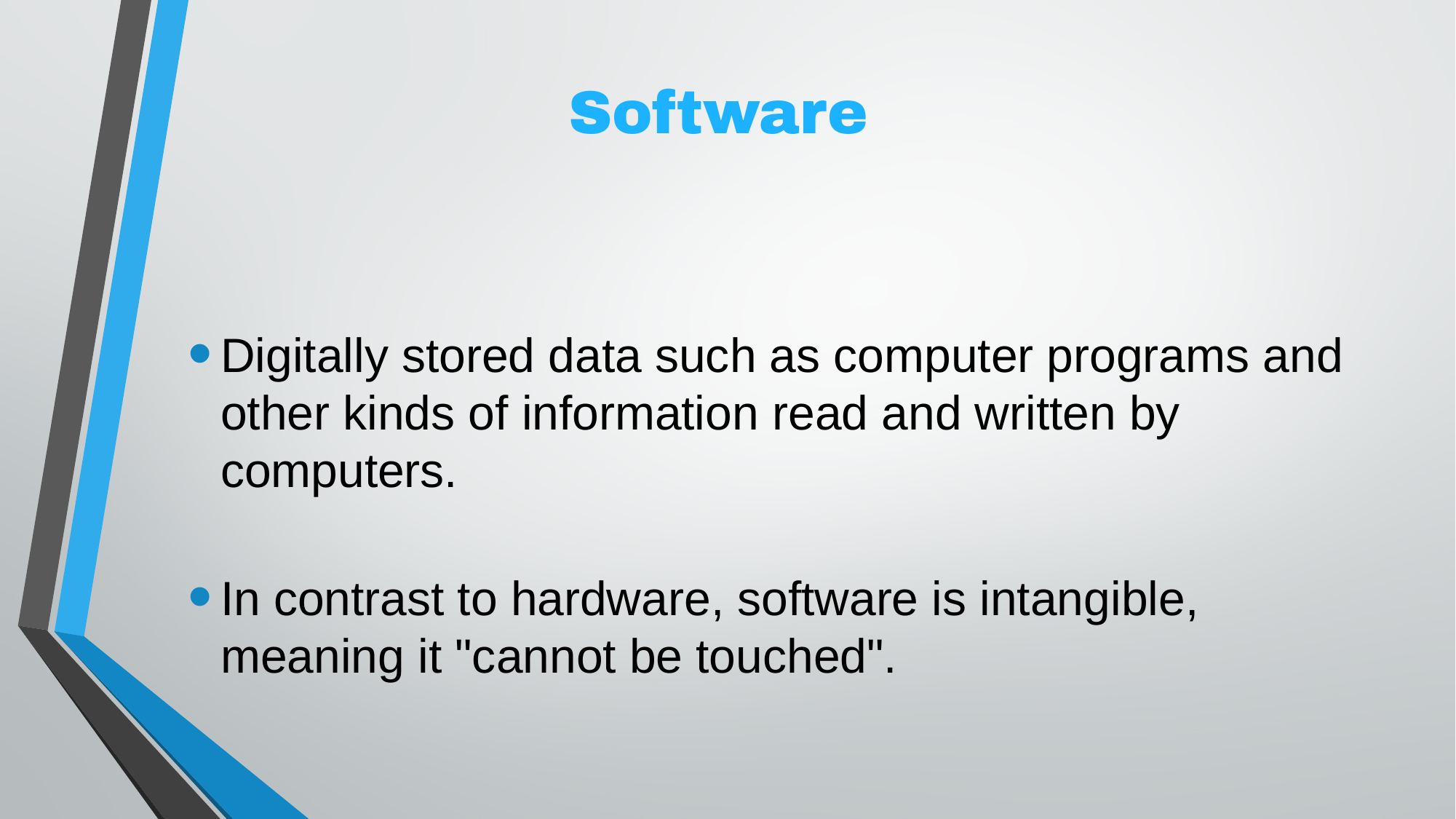

# Software
Digitally stored data such as computer programs and other kinds of information read and written by computers.

In contrast to hardware, software is intangible, meaning it "cannot be touched".